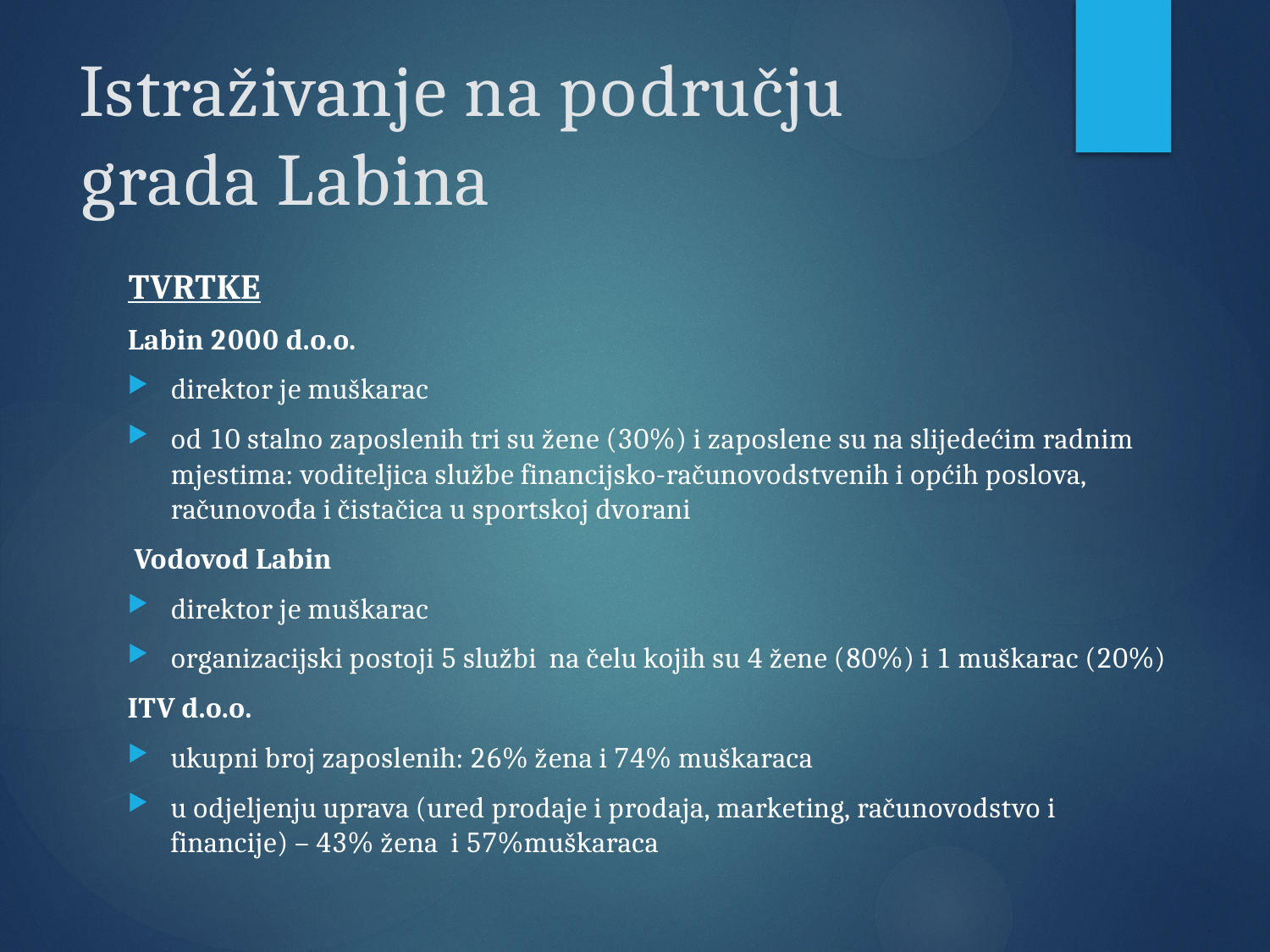

# Istraživanje na području grada Labina
TVRTKE
Labin 2000 d.o.o.
direktor je muškarac
od 10 stalno zaposlenih tri su žene (30%) i zaposlene su na slijedećim radnim mjestima: voditeljica službe financijsko-računovodstvenih i općih poslova, računovođa i čistačica u sportskoj dvorani
 Vodovod Labin
direktor je muškarac
organizacijski postoji 5 službi  na čelu kojih su 4 žene (80%) i 1 muškarac (20%)
ITV d.o.o.
ukupni broj zaposlenih: 26% žena i 74% muškaraca
u odjeljenju uprava (ured prodaje i prodaja, marketing, računovodstvo i financije) – 43% žena  i 57%muškaraca